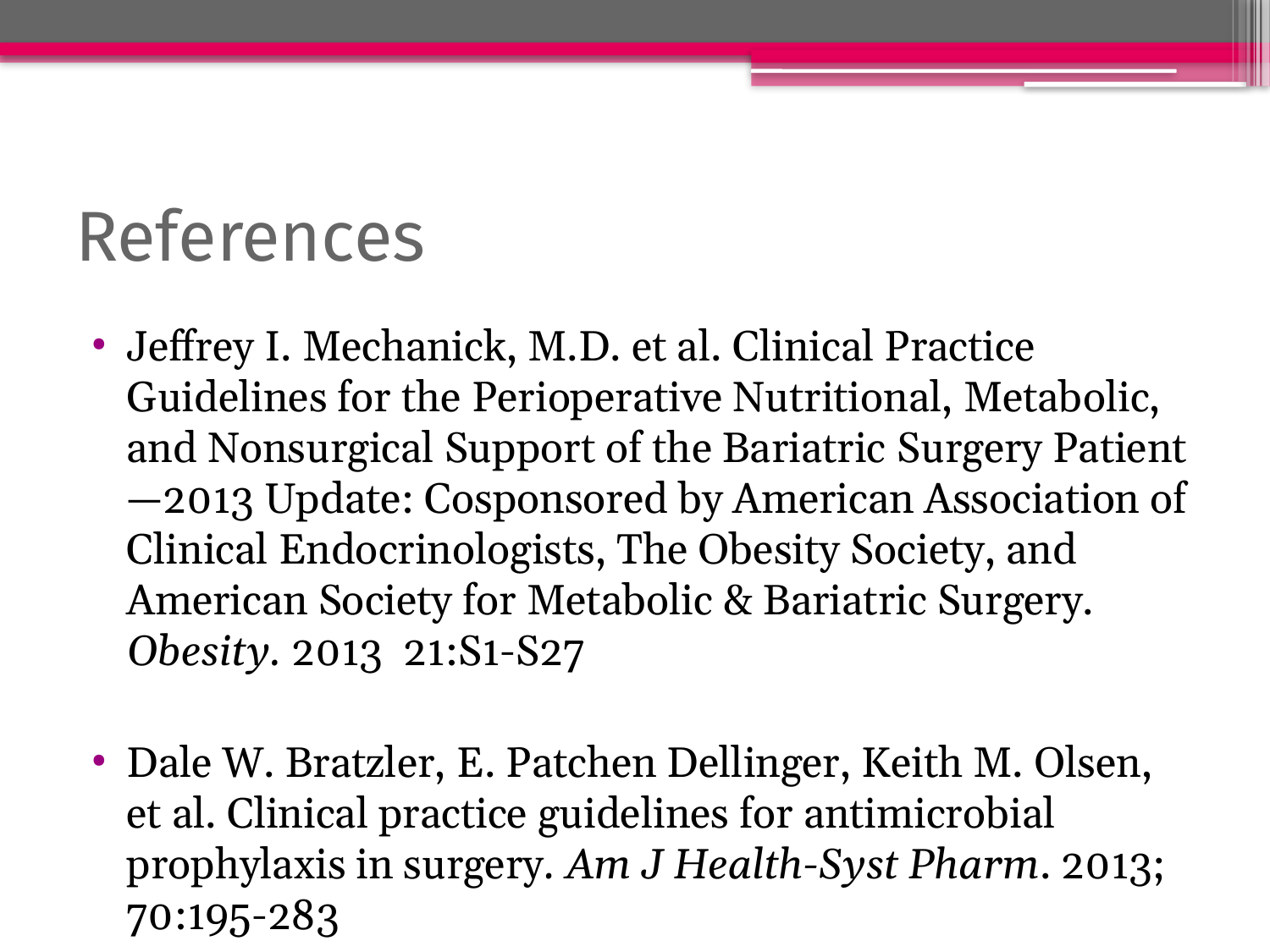

# References
Jeffrey I. Mechanick, M.D. et al. Clinical Practice Guidelines for the Perioperative Nutritional, Metabolic, and Nonsurgical Support of the Bariatric Surgery Patient—2013 Update: Cosponsored by American Association of Clinical Endocrinologists, The Obesity Society, and American Society for Metabolic & Bariatric Surgery. Obesity. 2013  21:S1-S27

Dale W. Bratzler, E. Patchen Dellinger, Keith M. Olsen, et al. Clinical practice guidelines for antimicrobial prophylaxis in surgery. Am J Health-Syst Pharm. 2013; 70:195-283